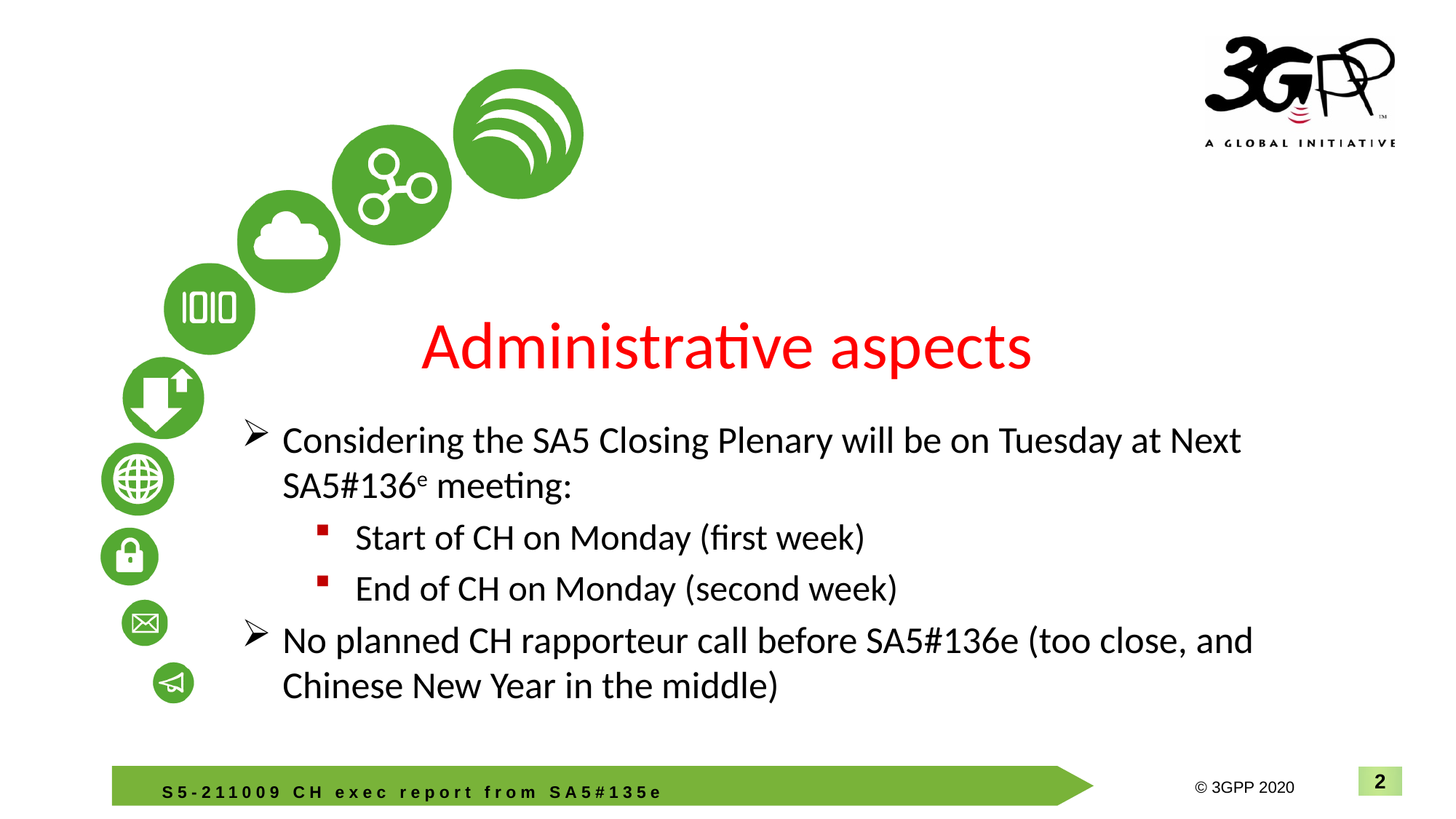

# Administrative aspects
Considering the SA5 Closing Plenary will be on Tuesday at Next SA5#136e meeting:
Start of CH on Monday (first week)
End of CH on Monday (second week)
No planned CH rapporteur call before SA5#136e (too close, and Chinese New Year in the middle)